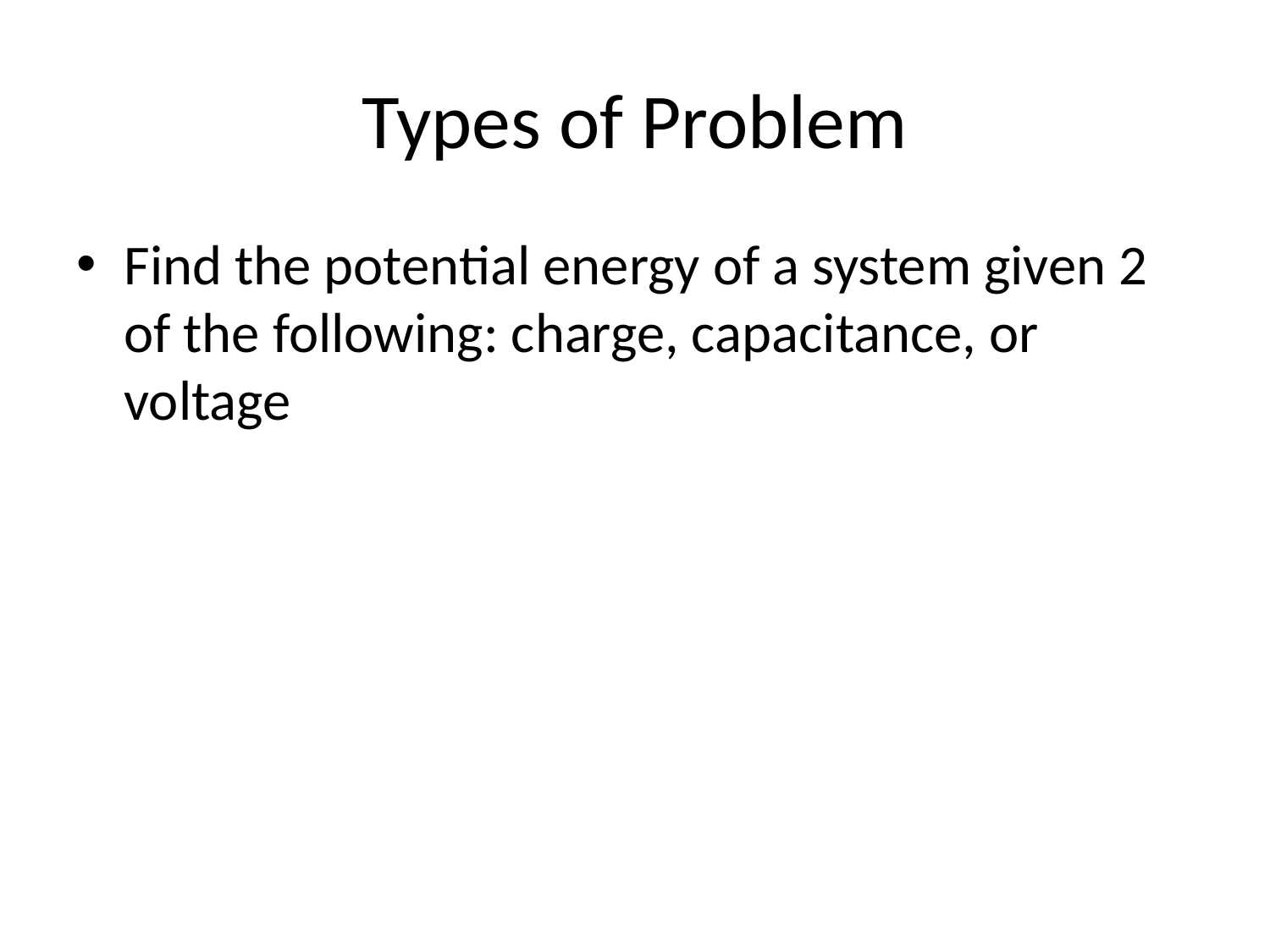

# Types of Problem
Find the potential energy of a system given 2 of the following: charge, capacitance, or voltage